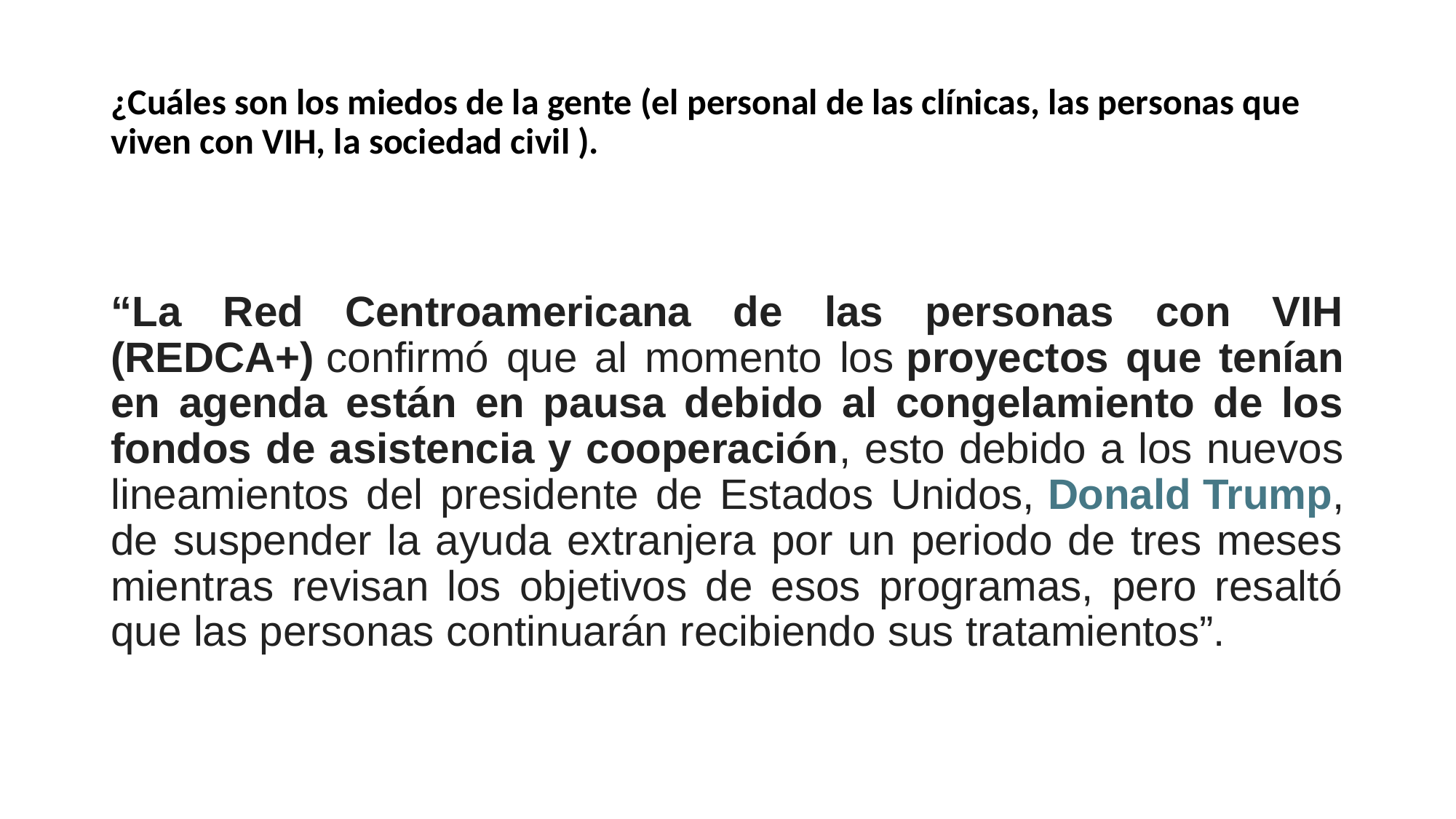

# ¿Cuáles son los miedos de la gente (el personal de las clínicas, las personas que viven con VIH, la sociedad civil ).
“La Red Centroamericana de las personas con VIH (REDCA+) confirmó que al momento los proyectos que tenían en agenda están en pausa debido al congelamiento de los fondos de asistencia y cooperación, esto debido a los nuevos lineamientos del presidente de Estados Unidos, Donald Trump, de suspender la ayuda extranjera por un periodo de tres meses mientras revisan los objetivos de esos programas, pero resaltó que las personas continuarán recibiendo sus tratamientos”.